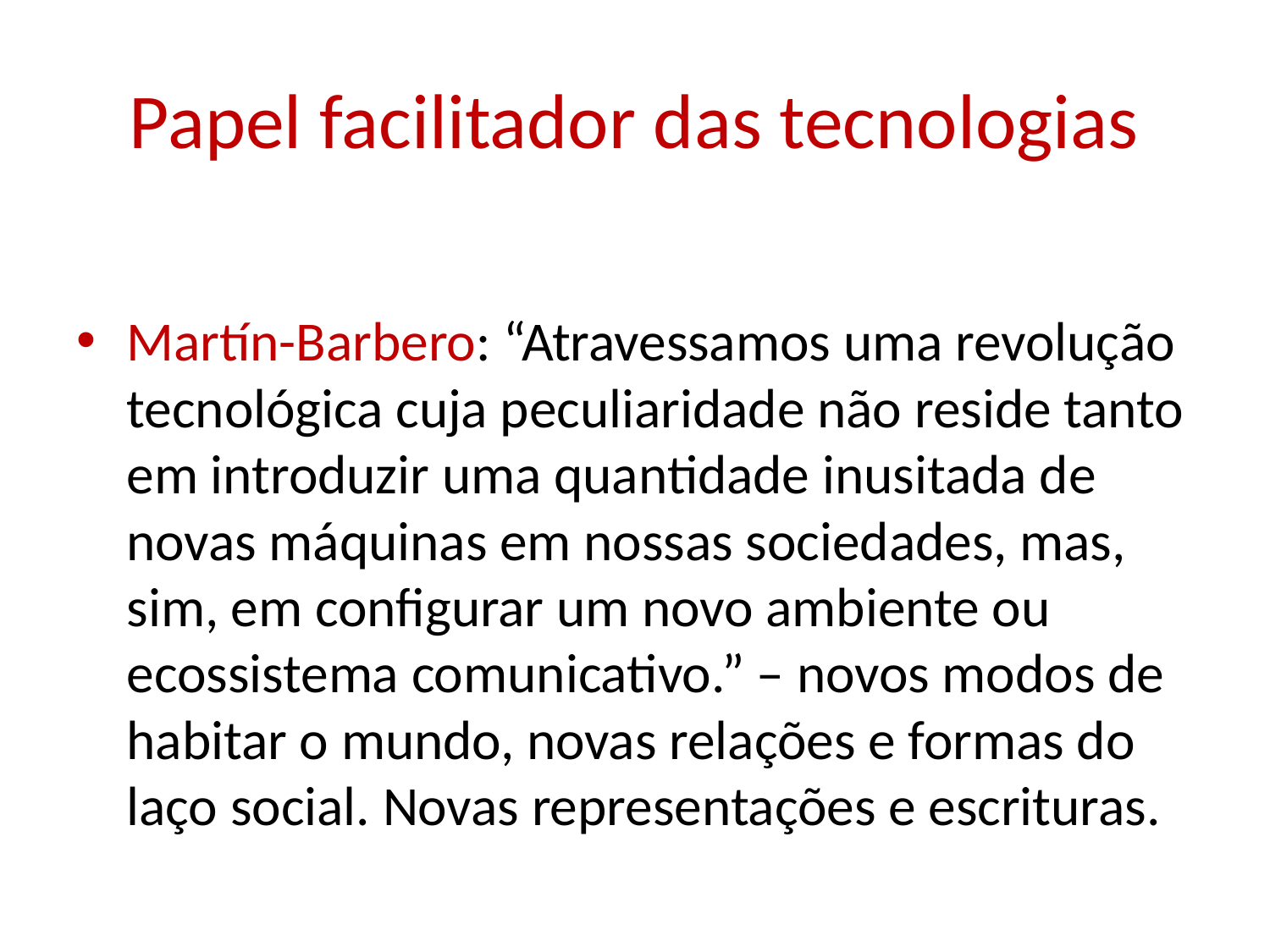

# Papel facilitador das tecnologias

Martín-Barbero: “Atravessamos uma revolução tecnológica cuja peculiaridade não reside tanto em introduzir uma quantidade inusitada de novas máquinas em nossas sociedades, mas, sim, em configurar um novo ambiente ou ecossistema comunicativo.” – novos modos de habitar o mundo, novas relações e formas do laço social. Novas representações e escrituras.